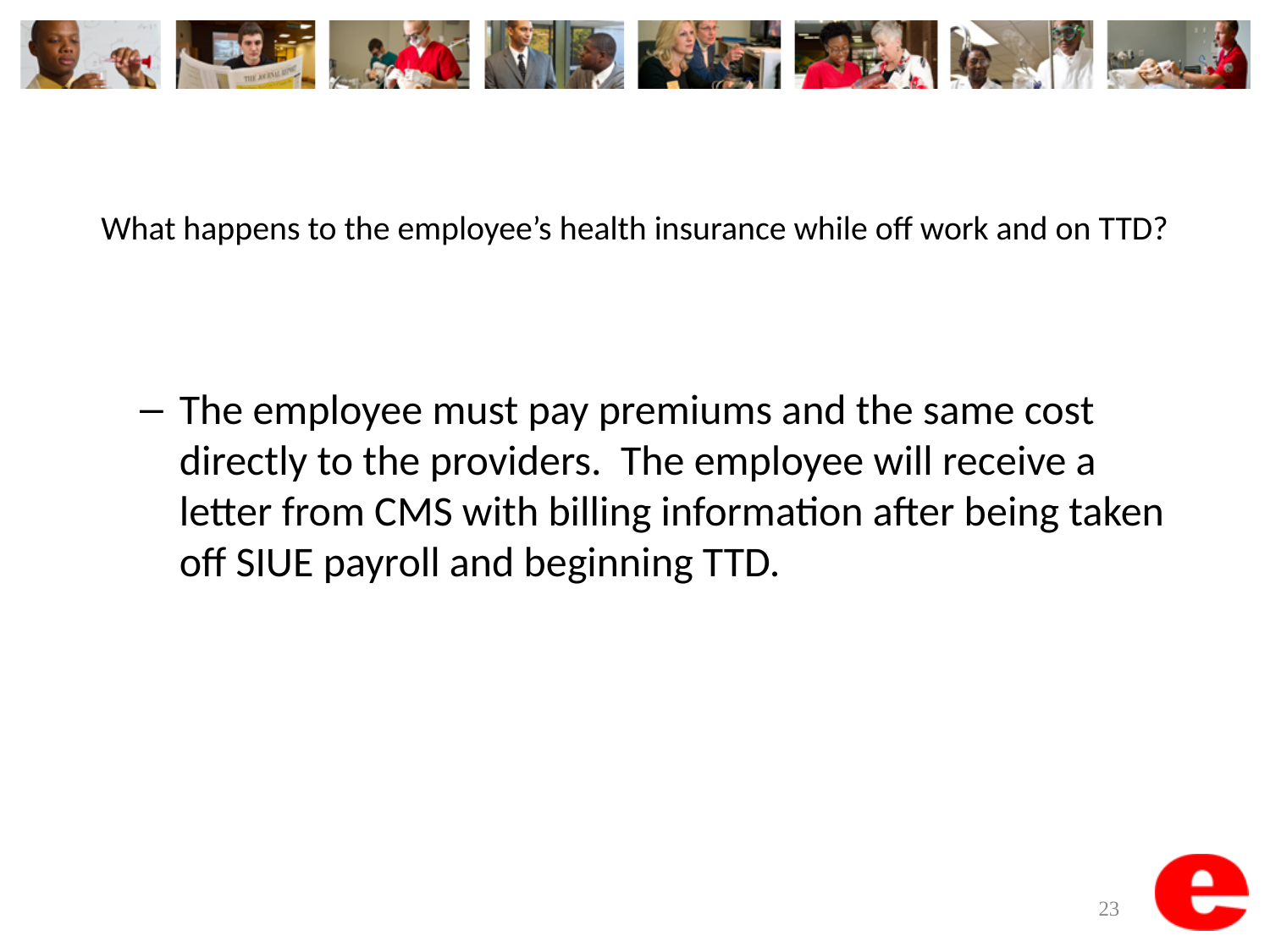

# What happens to the employee’s health insurance while off work and on TTD?

The employee must pay premiums and the same cost directly to the providers.  The employee will receive a letter from CMS with billing information after being taken off SIUE payroll and beginning TTD.

23